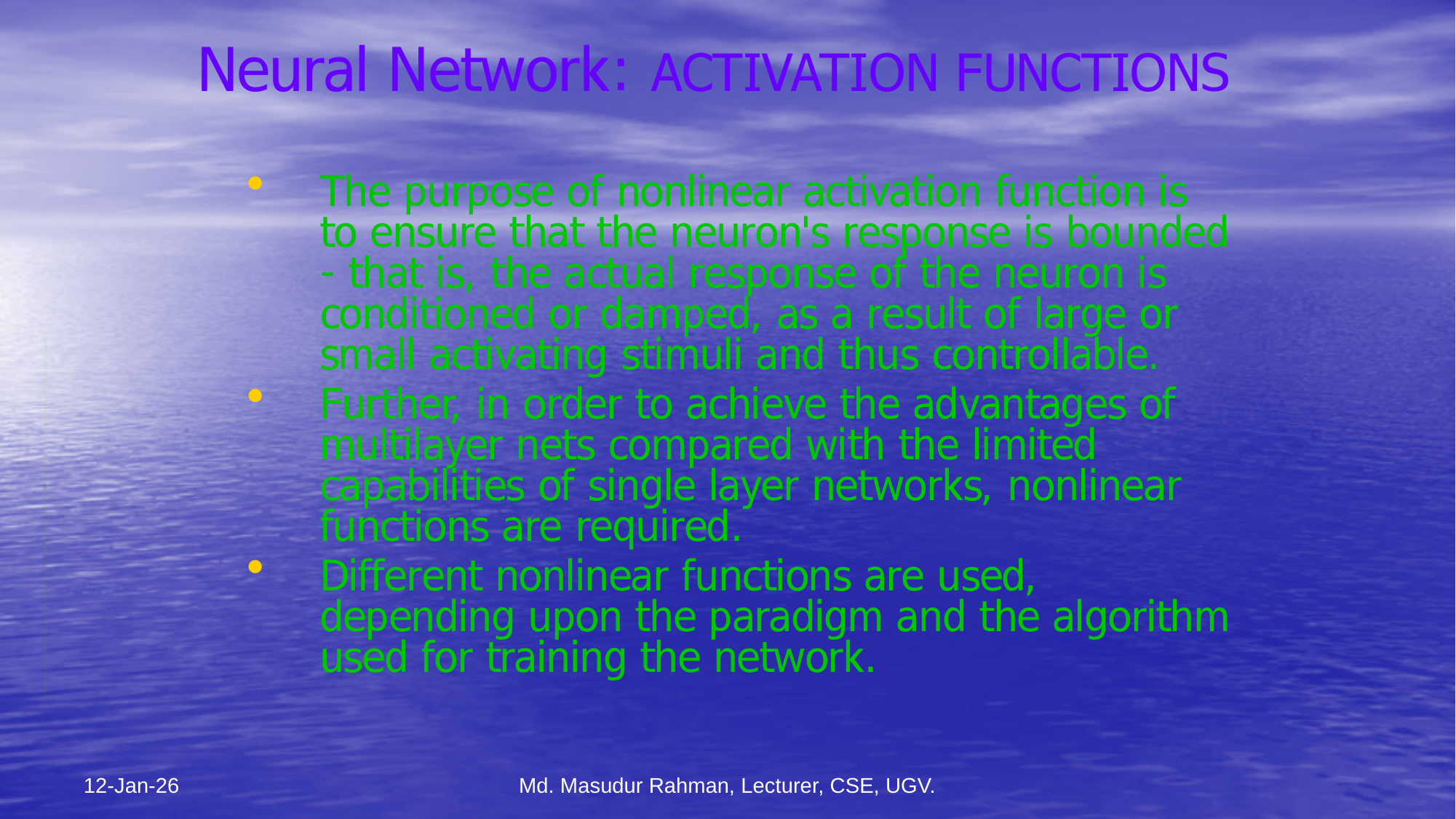

# Neural Network: ACTIVATION FUNCTIONS

The purpose of nonlinear activation function is to ensure that the neuron's response is bounded - that is, the actual response of the neuron is conditioned or damped, as a result of large or small activating stimuli and thus controllable.
Further, in order to achieve the advantages of multilayer nets compared with the limited capabilities of single layer networks, nonlinear functions are required.
Different nonlinear functions are used, depending upon the paradigm and the algorithm used for training the network.
12-Jan-26
Md. Masudur Rahman, Lecturer, CSE, UGV.